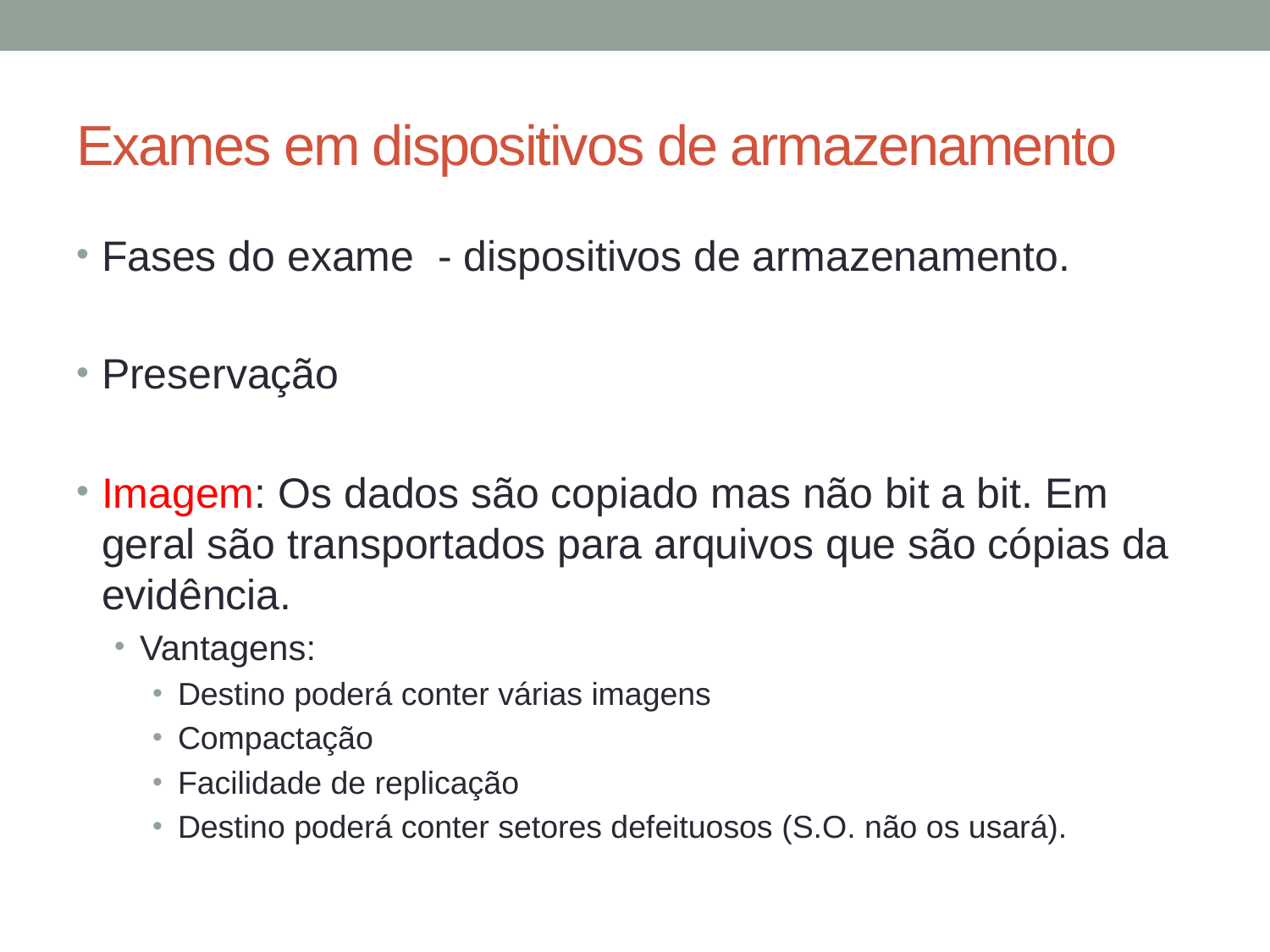

# Exames em dispositivos de armazenamento
Fases do exame  - dispositivos de armazenamento.

Preservação

Imagem: Os dados são copiado mas não bit a bit. Em geral são transportados para arquivos que são cópias da evidência.
Vantagens:
Destino poderá conter várias imagens
Compactação
Facilidade de replicação
Destino poderá conter setores defeituosos (S.O. não os usará).